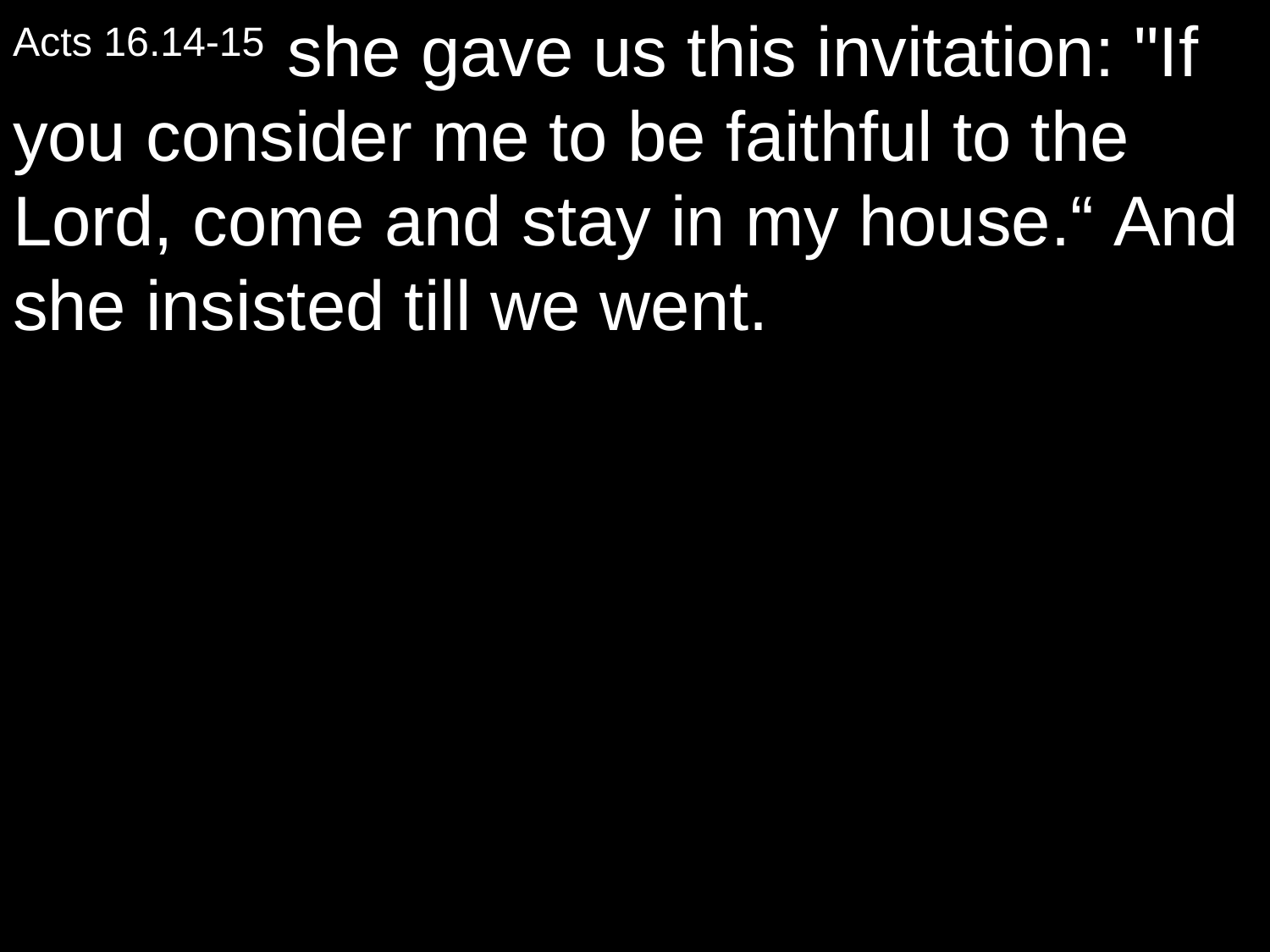

Acts 16.14-15  she gave us this invitation: "If you consider me to be faithful to the Lord, come and stay in my house.“ And she insisted till we went.